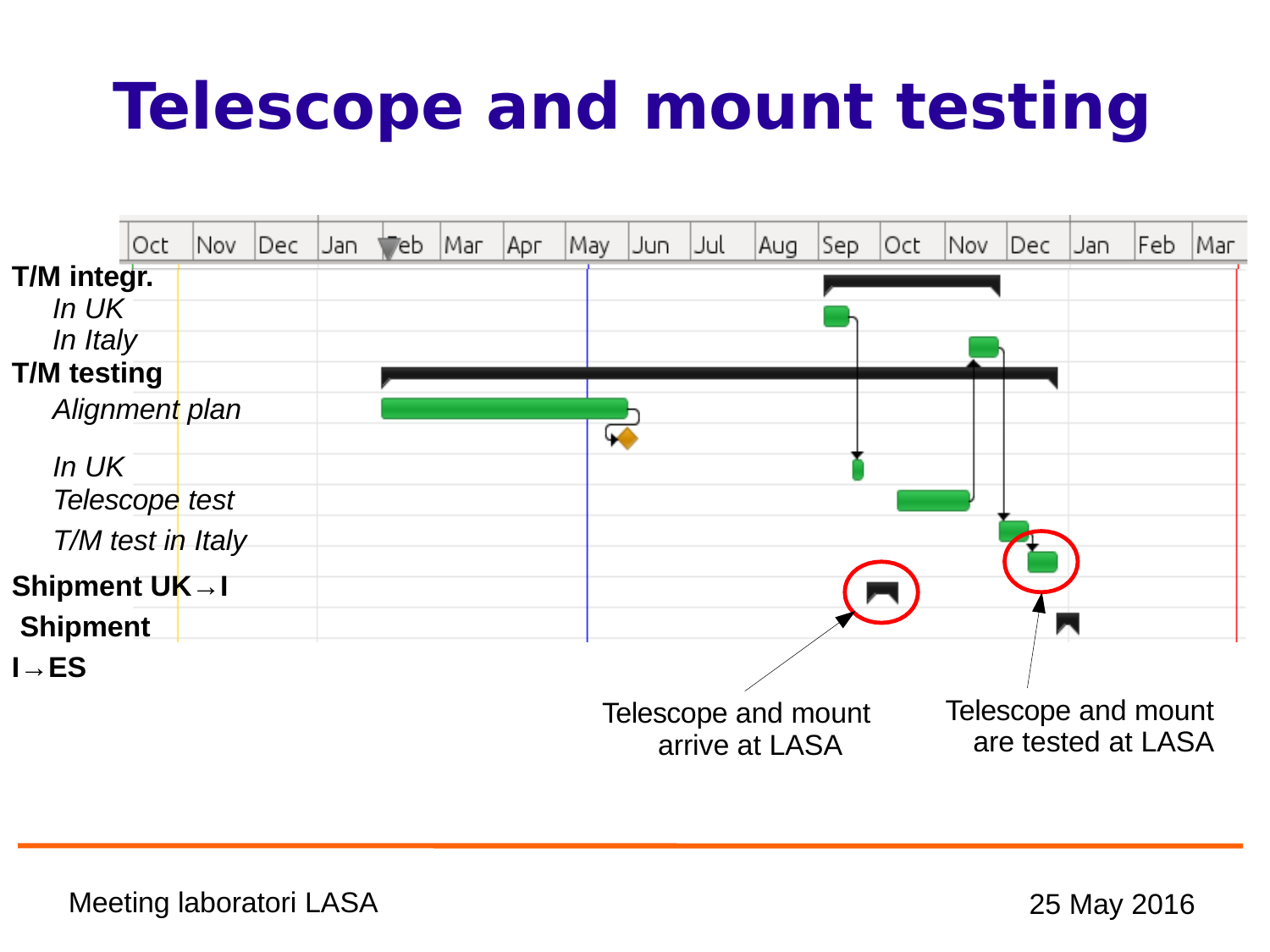

# Telescope and mount testing

T/M integr.
In UK
In Italy
T/M testing
Alignment plan
In UK
Telescope test
T/M test in Italy
Shipment UK→I  Shipment I→ES

Telescope and mount  are tested at LASA
Telescope and mount  arrive at LASA
Meeting laboratori LASA
25 May 2016